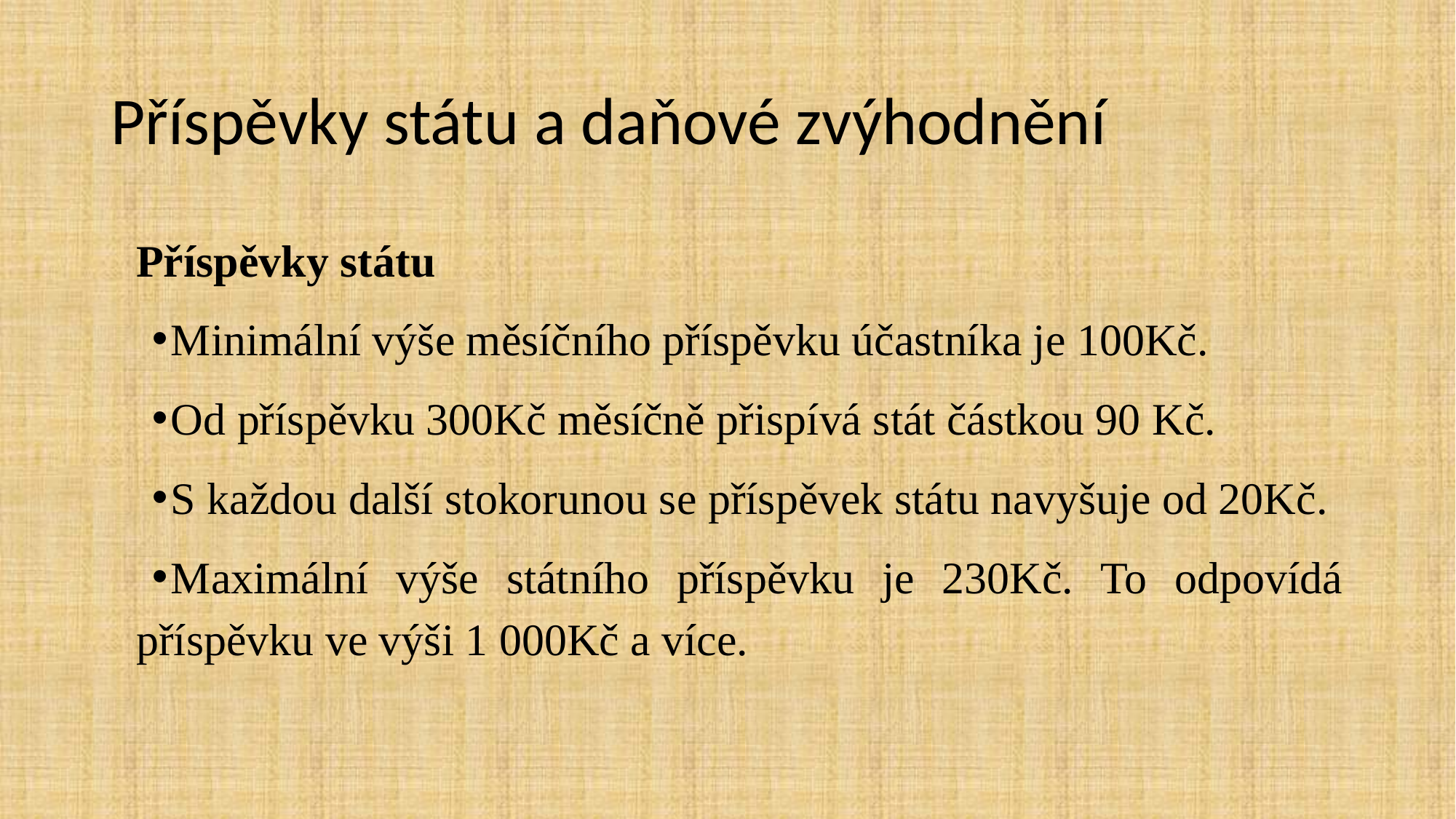

# Příspěvky státu a daňové zvýhodnění
Příspěvky státu
Minimální výše měsíčního příspěvku účastníka je 100Kč.
Od příspěvku 300Kč měsíčně přispívá stát částkou 90 Kč.
S každou další stokorunou se příspěvek státu navyšuje od 20Kč.
Maximální výše státního příspěvku je 230Kč. To odpovídá příspěvku ve výši 1 000Kč a více.